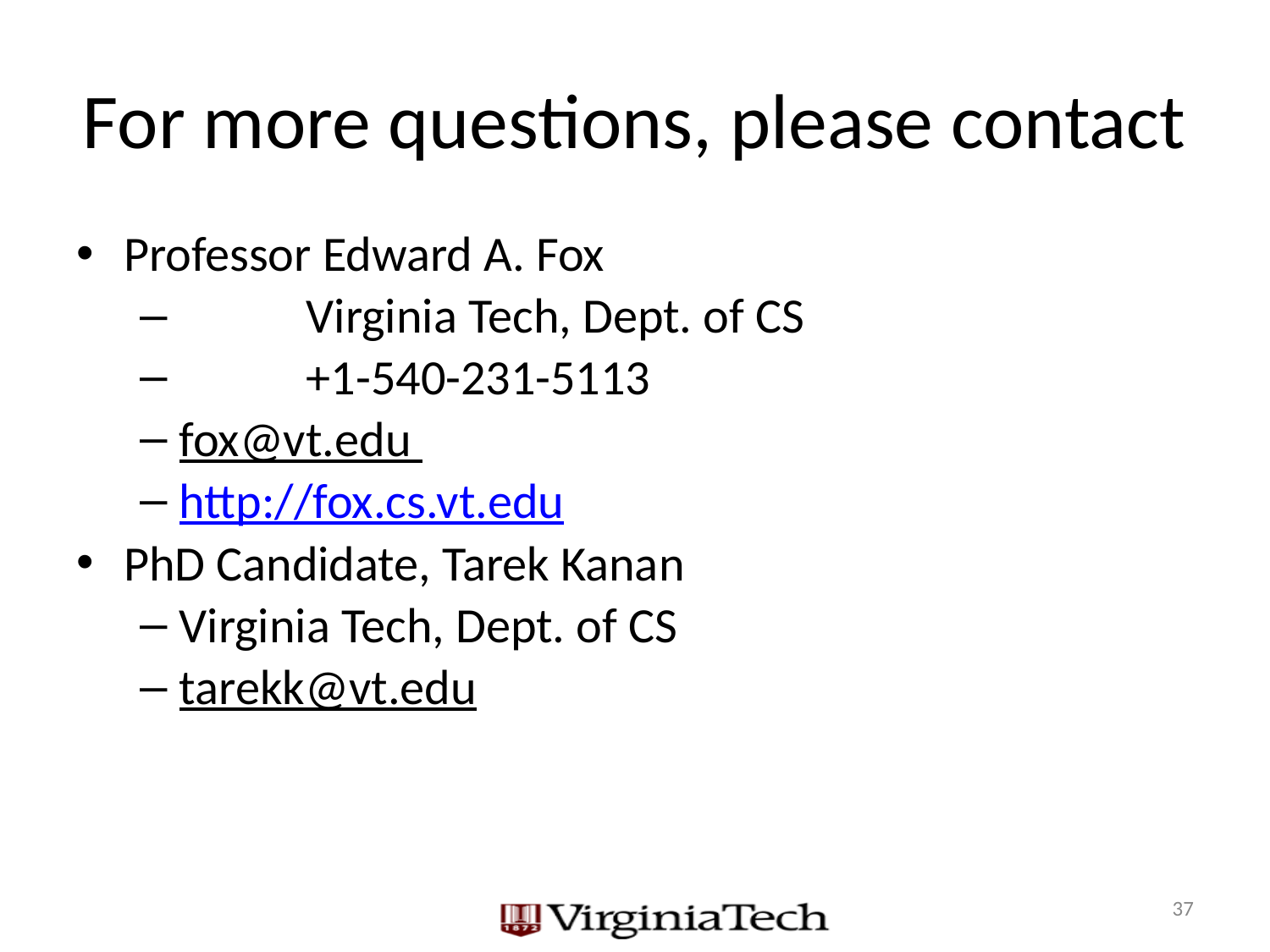

# For more questions, please contact
Professor Edward A. Fox
	Virginia Tech, Dept. of CS
	+1-540-231-5113
fox@vt.edu
http://fox.cs.vt.edu
PhD Candidate, Tarek Kanan
Virginia Tech, Dept. of CS
tarekk@vt.edu
37